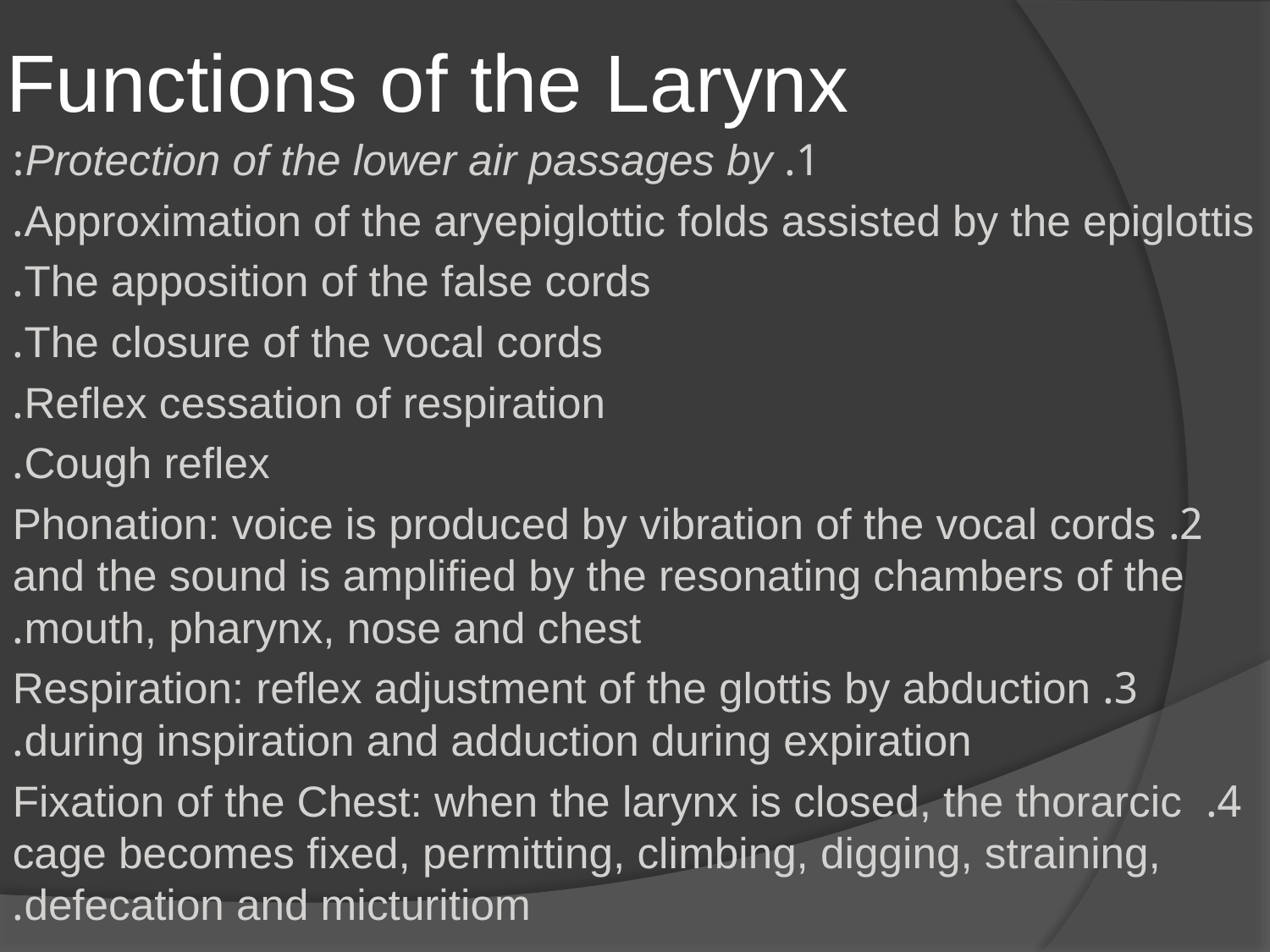

# Functions of the Larynx
 1. Protection of the lower air passages by:
Approximation of the aryepiglottic folds assisted by the epiglottis.
The apposition of the false cords.
The closure of the vocal cords.
Reflex cessation of respiration.
Cough reflex.
2. Phonation: voice is produced by vibration of the vocal cords and the sound is amplified by the resonating chambers of the mouth, pharynx, nose and chest.
3. Respiration: reflex adjustment of the glottis by abduction during inspiration and adduction during expiration.
4.  Fixation of the Chest: when the larynx is closed, the thorarcic cage becomes fixed, permitting, climbing, digging, straining, defecation and micturitiom.